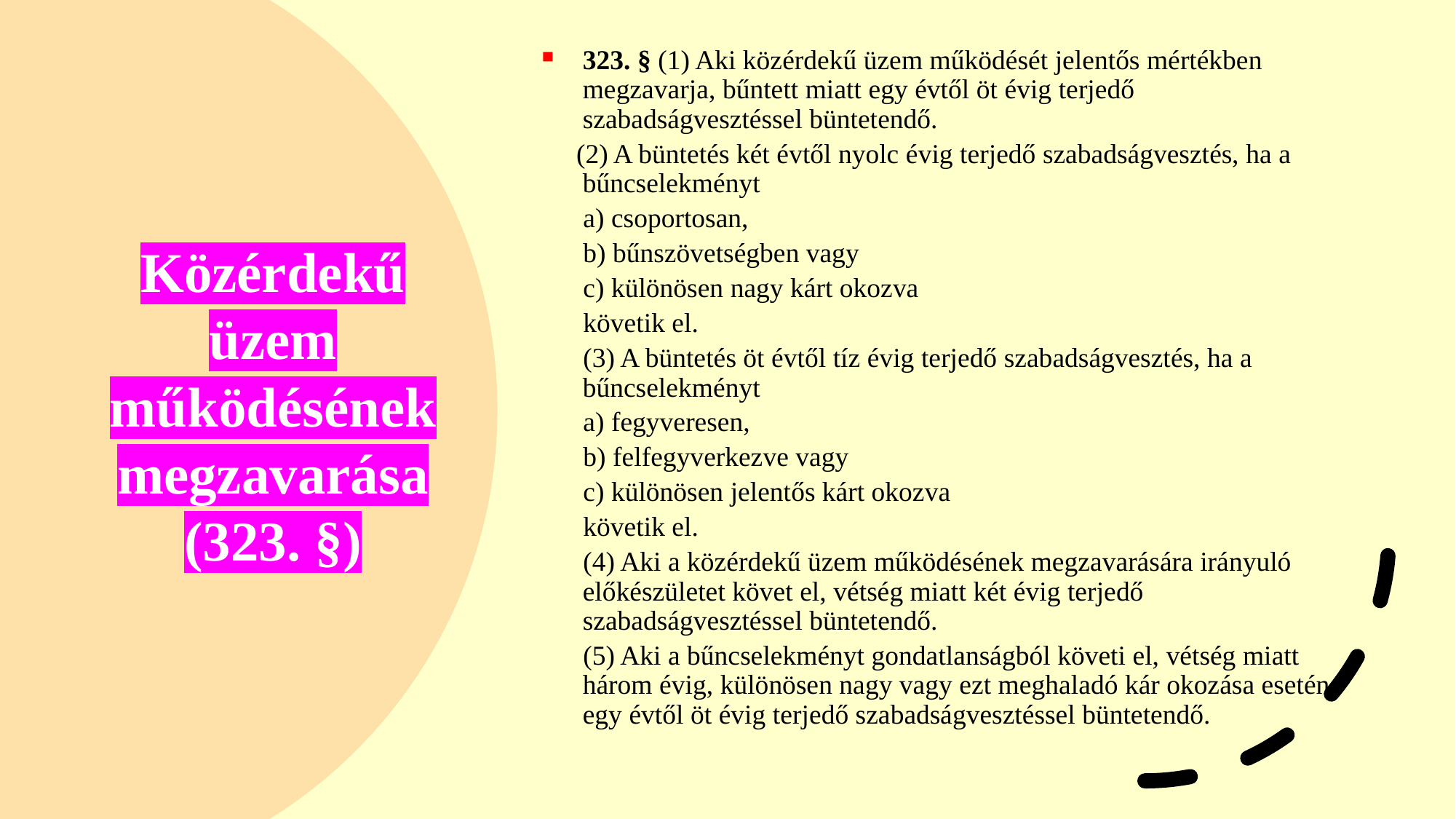

323. § (1) Aki közérdekű üzem működését jelentős mértékben megzavarja, bűntett miatt egy évtől öt évig terjedő szabadságvesztéssel büntetendő.
     (2) A büntetés két évtől nyolc évig terjedő szabadságvesztés, ha a bűncselekményt
      a) csoportosan,
      b) bűnszövetségben vagy
      c) különösen nagy kárt okozva
      követik el.
      (3) A büntetés öt évtől tíz évig terjedő szabadságvesztés, ha a bűncselekményt
      a) fegyveresen,
      b) felfegyverkezve vagy
      c) különösen jelentős kárt okozva
      követik el.
      (4) Aki a közérdekű üzem működésének megzavarására irányuló előkészületet követ el, vétség miatt két évig terjedő szabadságvesztéssel büntetendő.
      (5) Aki a bűncselekményt gondatlanságból követi el, vétség miatt három évig, különösen nagy vagy ezt meghaladó kár okozása esetén egy évtől öt évig terjedő szabadságvesztéssel büntetendő.
# Közérdekű üzem működésének megzavarása (323. §)